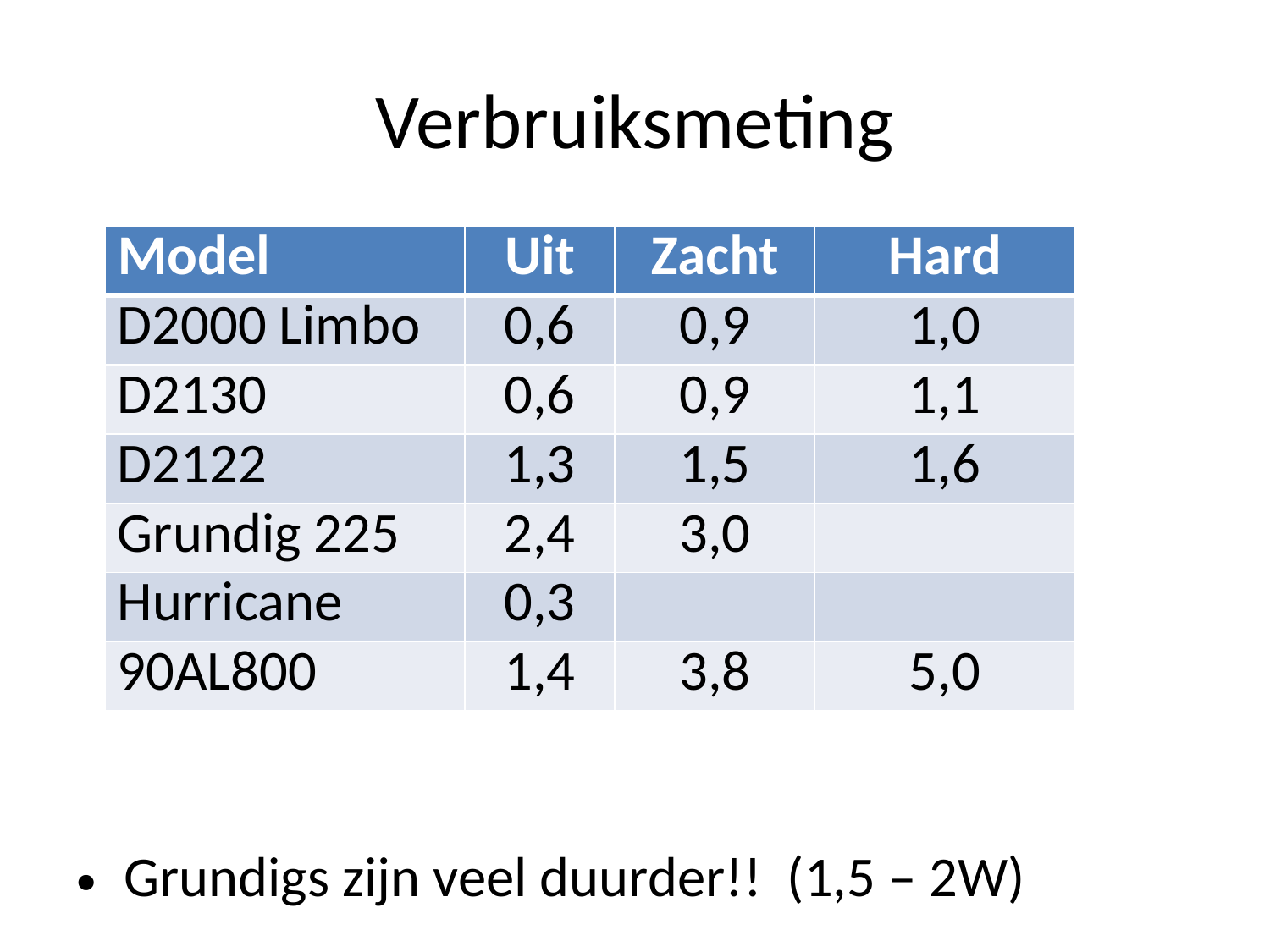

# Verbruiksmeting
| Model | Uit | Zacht | Hard |
| --- | --- | --- | --- |
| D2000 Limbo | 0,6 | 0,9 | 1,0 |
| D2130 | 0,6 | 0,9 | 1,1 |
| D2122 | 1,3 | 1,5 | 1,6 |
| Grundig 225 | 2,4 | 3,0 |  |
| Hurricane | 0,3 |  |  |
| 90AL800 | 1,4 | 3,8 | 5,0 |
Grundigs zijn veel duurder!!  (1,5 – 2W)